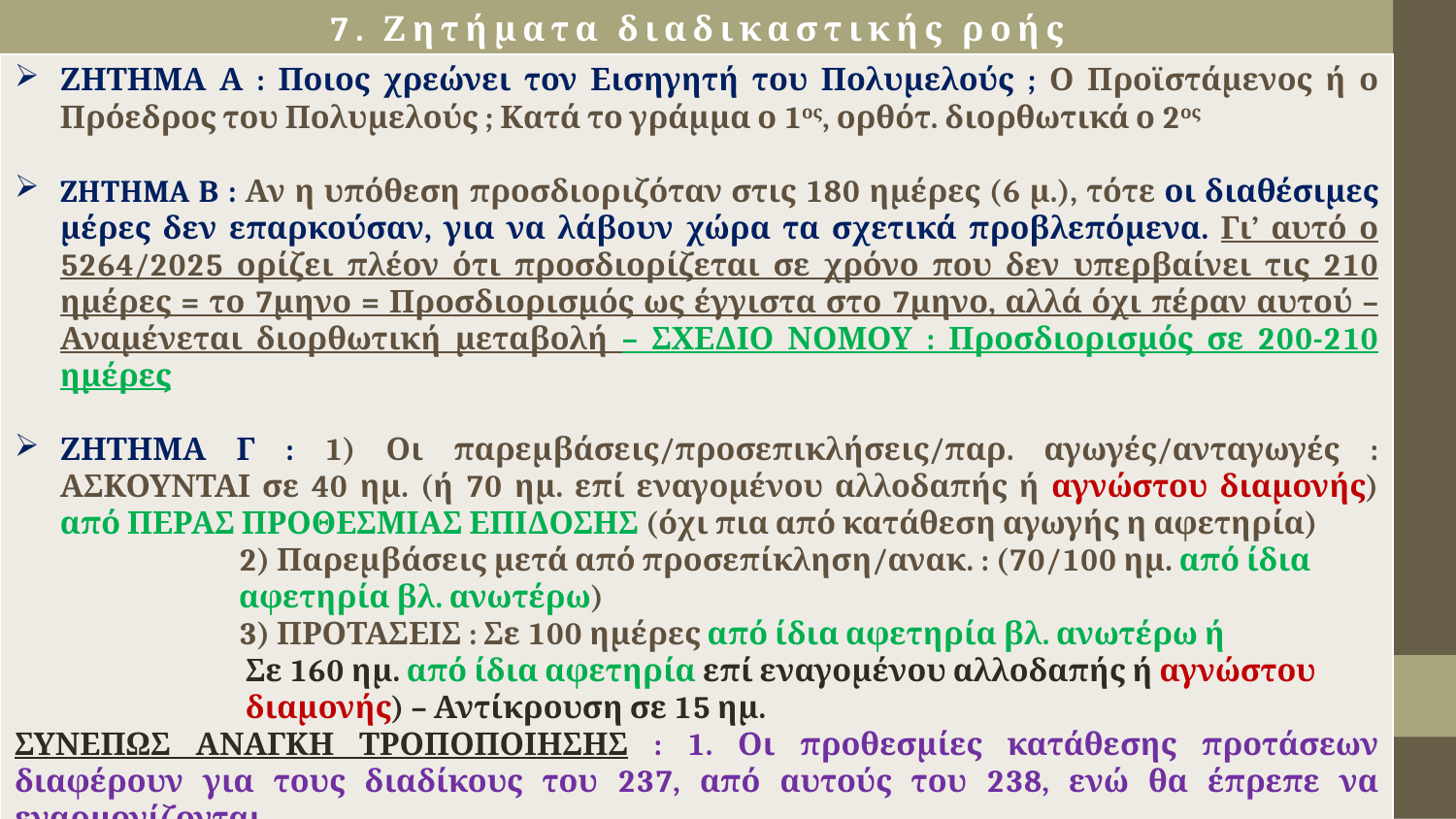

# 7. Ζητήματα διαδικαστικής ροής
| ΖΗΤΗΜΑ Α : Ποιος χρεώνει τον Εισηγητή του Πολυμελούς ; Ο Προϊστάμενος ή ο Πρόεδρος του Πολυμελούς ; Κατά το γράμμα ο 1ος, ορθότ. διορθωτικά ο 2ος ZHTHMA B : Αν η υπόθεση προσδιοριζόταν στις 180 ημέρες (6 μ.), τότε οι διαθέσιμες μέρες δεν επαρκούσαν, για να λάβουν χώρα τα σχετικά προβλεπόμενα. Γι’ αυτό ο 5264/2025 ορίζει πλέον ότι προσδιορίζεται σε χρόνο που δεν υπερβαίνει τις 210 ημέρες = το 7μηνο = Προσδιορισμός ως έγγιστα στο 7μηνο, αλλά όχι πέραν αυτού – Αναμένεται διορθωτική μεταβολή – ΣΧΕΔΙΟ ΝΟΜΟΥ : Προσδιορισμός σε 200-210 ημέρες ΖΗΤΗΜΑ Γ : 1) Οι παρεμβάσεις/προσεπικλήσεις/παρ. αγωγές/ανταγωγές : ΑΣΚΟΥΝΤΑΙ σε 40 ημ. (ή 70 ημ. επί εναγομένου αλλοδαπής ή αγνώστου διαμονής) από ΠΕΡΑΣ ΠΡΟΘΕΣΜΙΑΣ ΕΠΙΔΟΣΗΣ (όχι πια από κατάθεση αγωγής η αφετηρία) 2) Παρεμβάσεις μετά από προσεπίκληση/ανακ. : (70/100 ημ. από ίδια αφετηρία βλ. ανωτέρω) 3) ΠΡΟΤΑΣΕΙΣ : Σε 100 ημέρες από ίδια αφετηρία βλ. ανωτέρω ή Σε 160 ημ. από ίδια αφετηρία επί εναγομένου αλλοδαπής ή αγνώστου διαμονής) – Αντίκρουση σε 15 ημ. ΣΥΝΕΠΩΣ ΑΝΑΓΚΗ ΤΡΟΠΟΠΟΙΗΣΗΣ : 1. Οι προθεσμίες κατάθεσης προτάσεων διαφέρουν για τους διαδίκους του 237, από αυτούς του 238, ενώ θα έπρεπε να εναρμονίζονται 2. Διαφοροποίηση έτι μεγαλύτερη επί προσώπων αγνώστου διαμονής |
| --- |